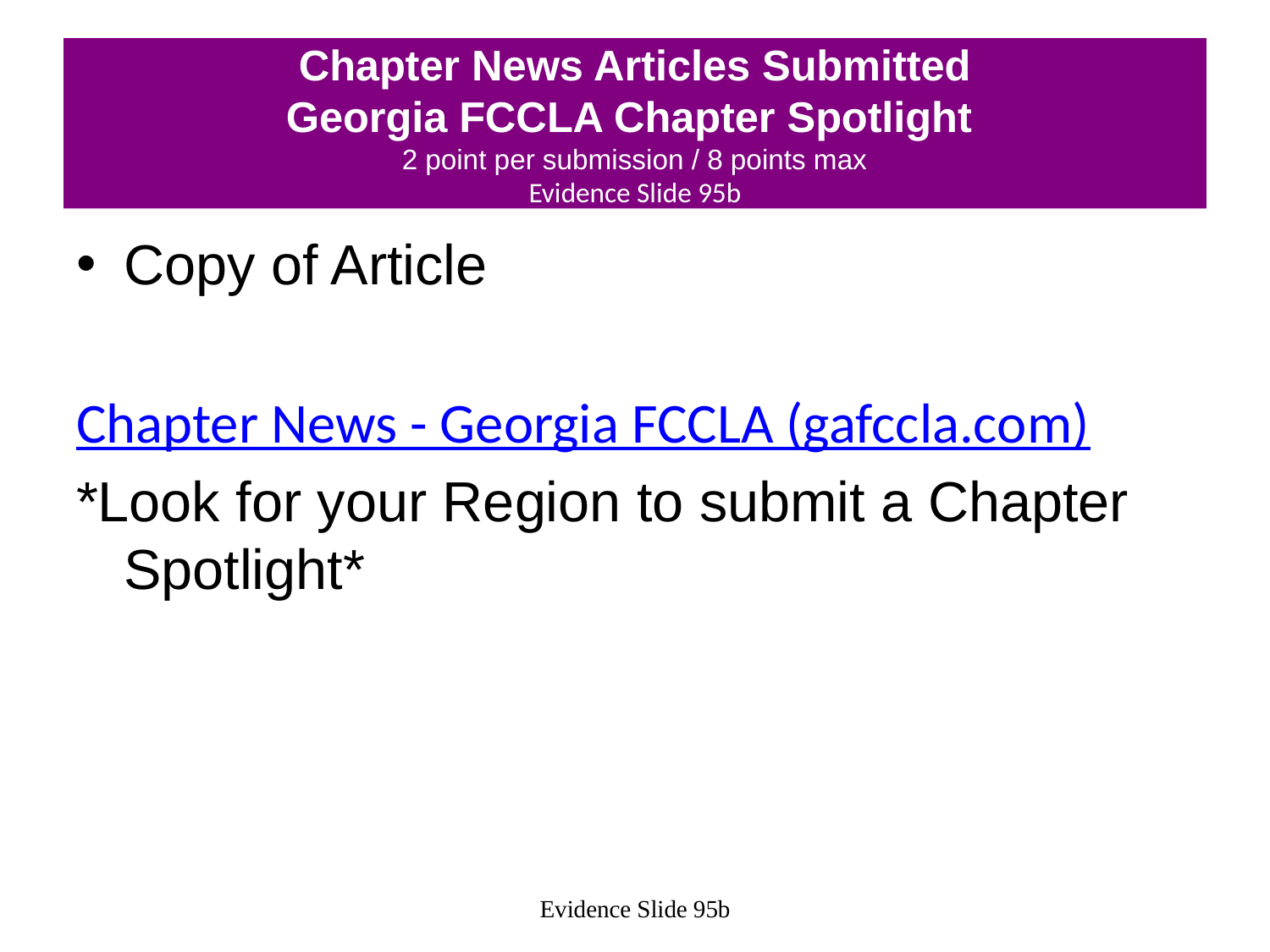

# Chapter News Articles Submitted Georgia FCCLA Chapter Spotlight 2 point per submission / 8 points max Evidence Slide 95b
Copy of Article

Chapter News - Georgia FCCLA (gafccla.com)
*Look for your Region to submit a Chapter Spotlight*
Evidence Slide 95b